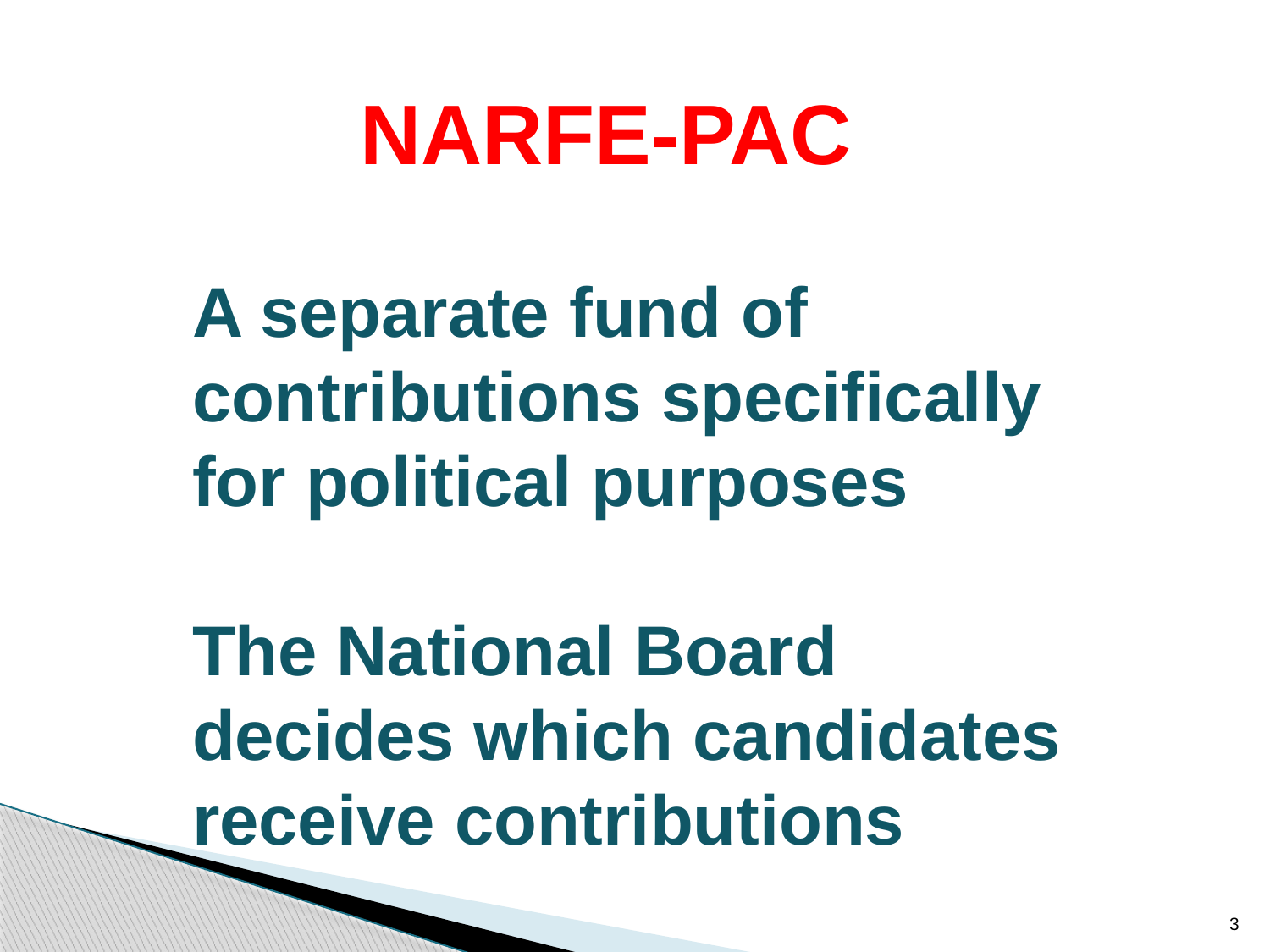

NARFE-PAC

A separate fund of contributions specifically for political purposes

The National Board decides which candidates receive contributions
3